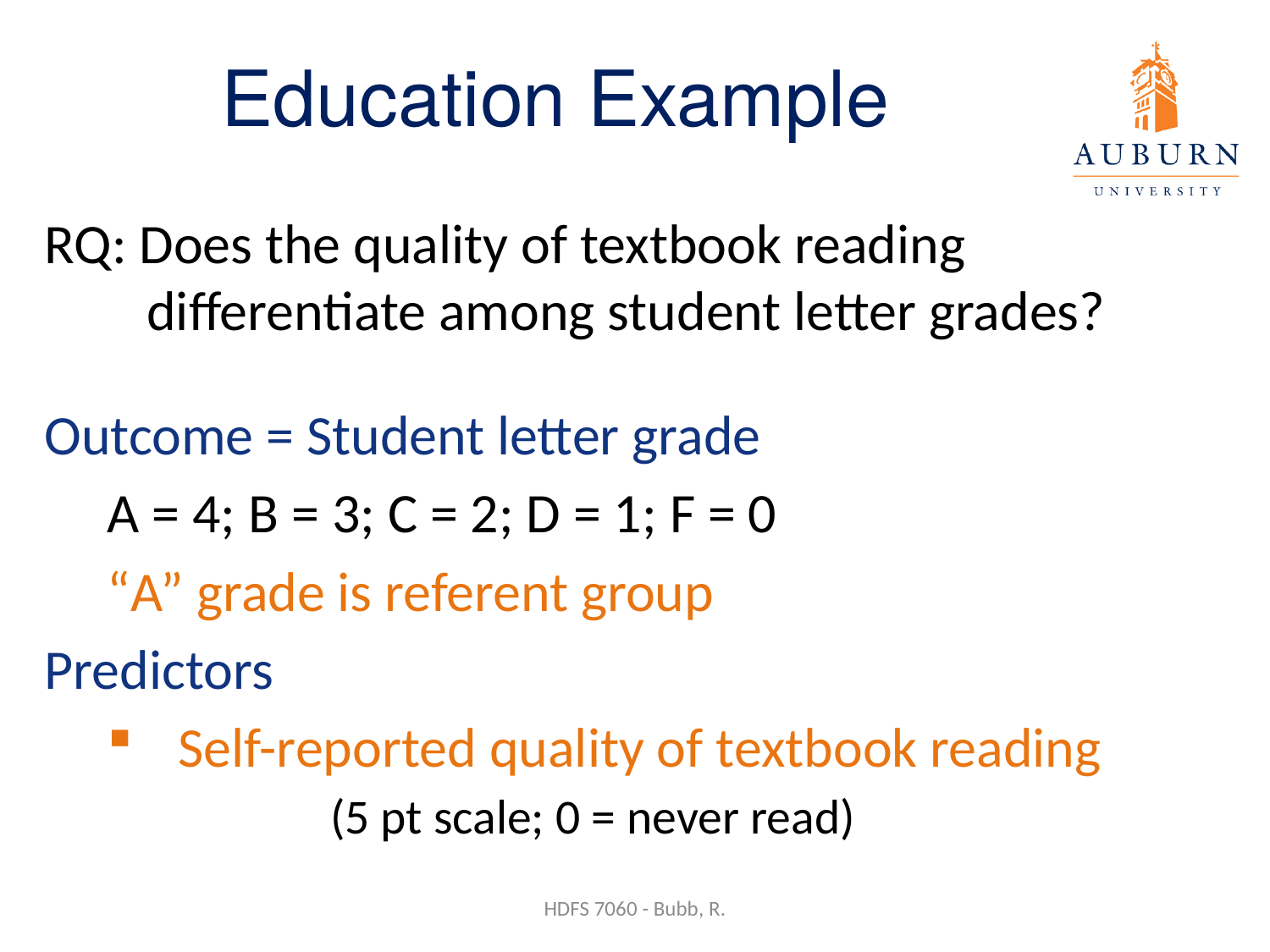

# Education Example
RQ: Does the quality of textbook reading differentiate among student letter grades?

Outcome = Student letter grade
A = 4; B = 3; C = 2; D = 1; F = 0
“A” grade is referent group
Predictors
Self-reported quality of textbook reading                       (5 pt scale; 0 = never read)

HDFS 7060 - Bubb, R.